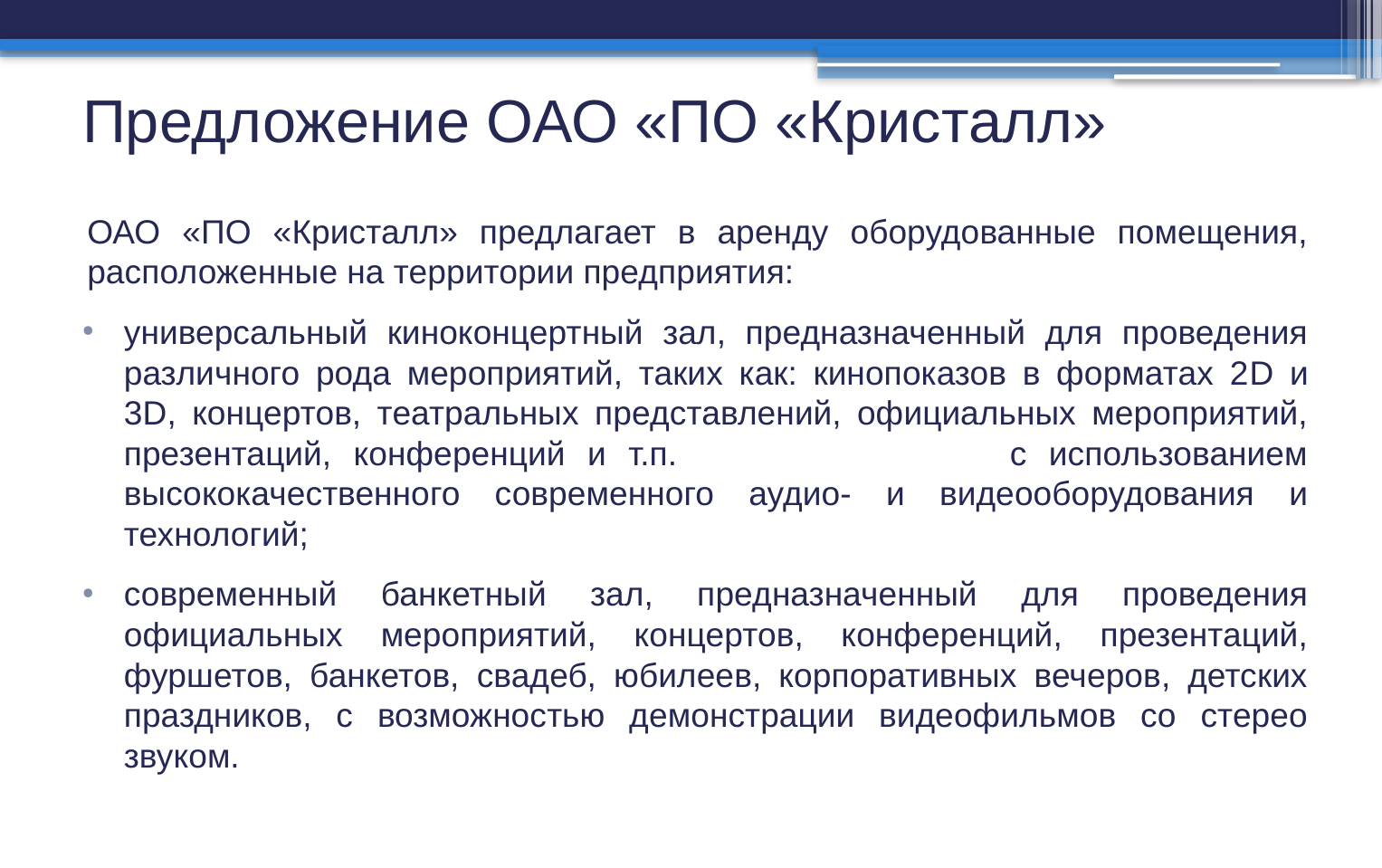

# Предложение ОАО «ПО «Кристалл»
ОАО «ПО «Кристалл» предлагает в аренду оборудованные помещения, расположенные на территории предприятия:
универсальный киноконцертный зал, предназначенный для проведения различного рода мероприятий, таких как: кинопоказов в форматах 2D и 3D, концертов, театральных представлений, официальных мероприятий, презентаций, конференций и т.п.               с использованием высококачественного современного аудио- и видеооборудования и технологий;
современный банкетный зал, предназначенный для проведения официальных мероприятий, концертов, конференций, презентаций, фуршетов, банкетов, свадеб, юбилеев, корпоративных вечеров, детских праздников, с возможностью демонстрации видеофильмов со стерео звуком.